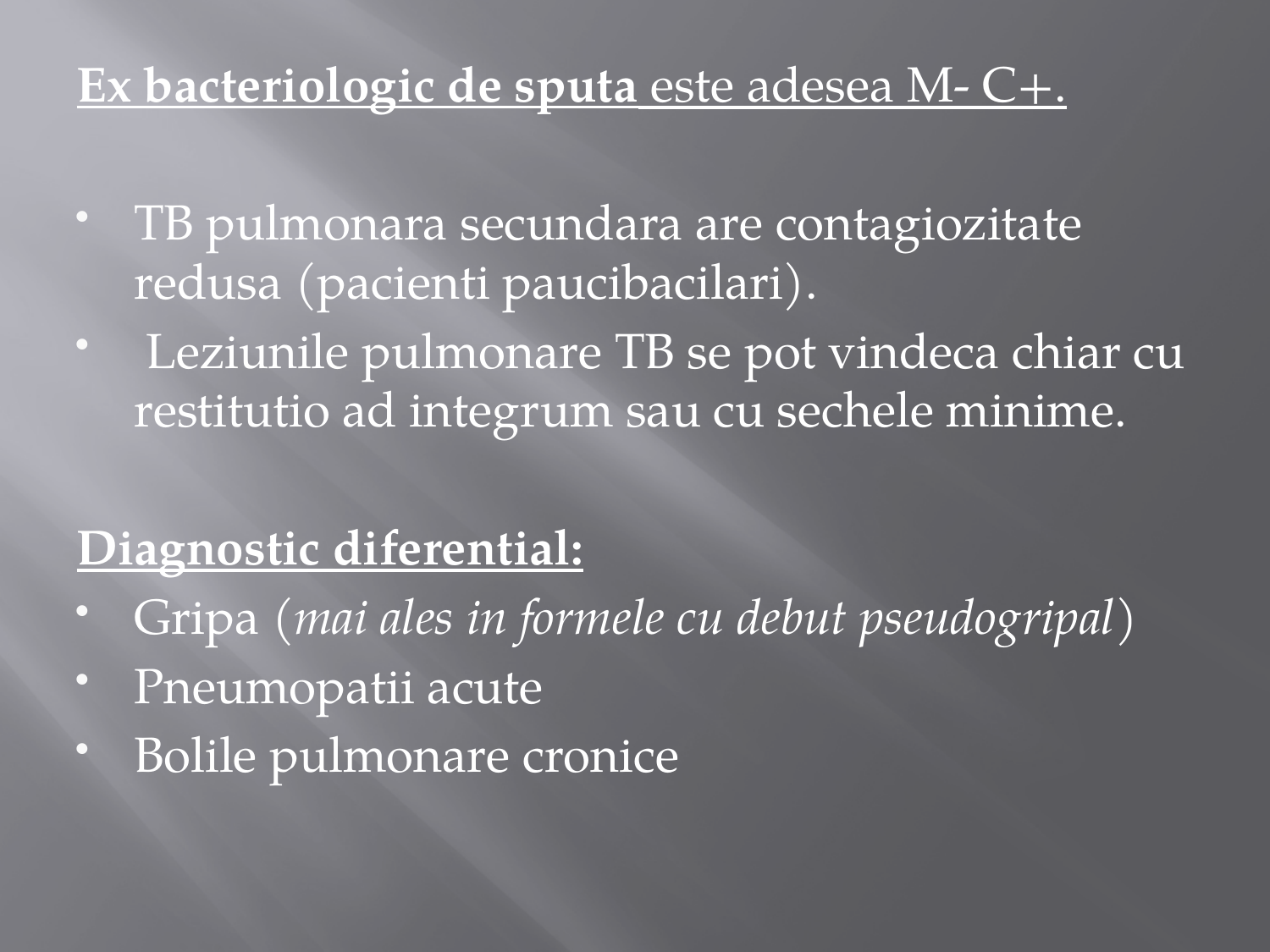

Ex bacteriologic de sputa este adesea M- C+.

TB pulmonara secundara are contagiozitate redusa (pacienti paucibacilari).
 Leziunile pulmonare TB se pot vindeca chiar cu restitutio ad integrum sau cu sechele minime.

Diagnostic diferential:
Gripa (mai ales in formele cu debut pseudogripal)
Pneumopatii acute
Bolile pulmonare cronice